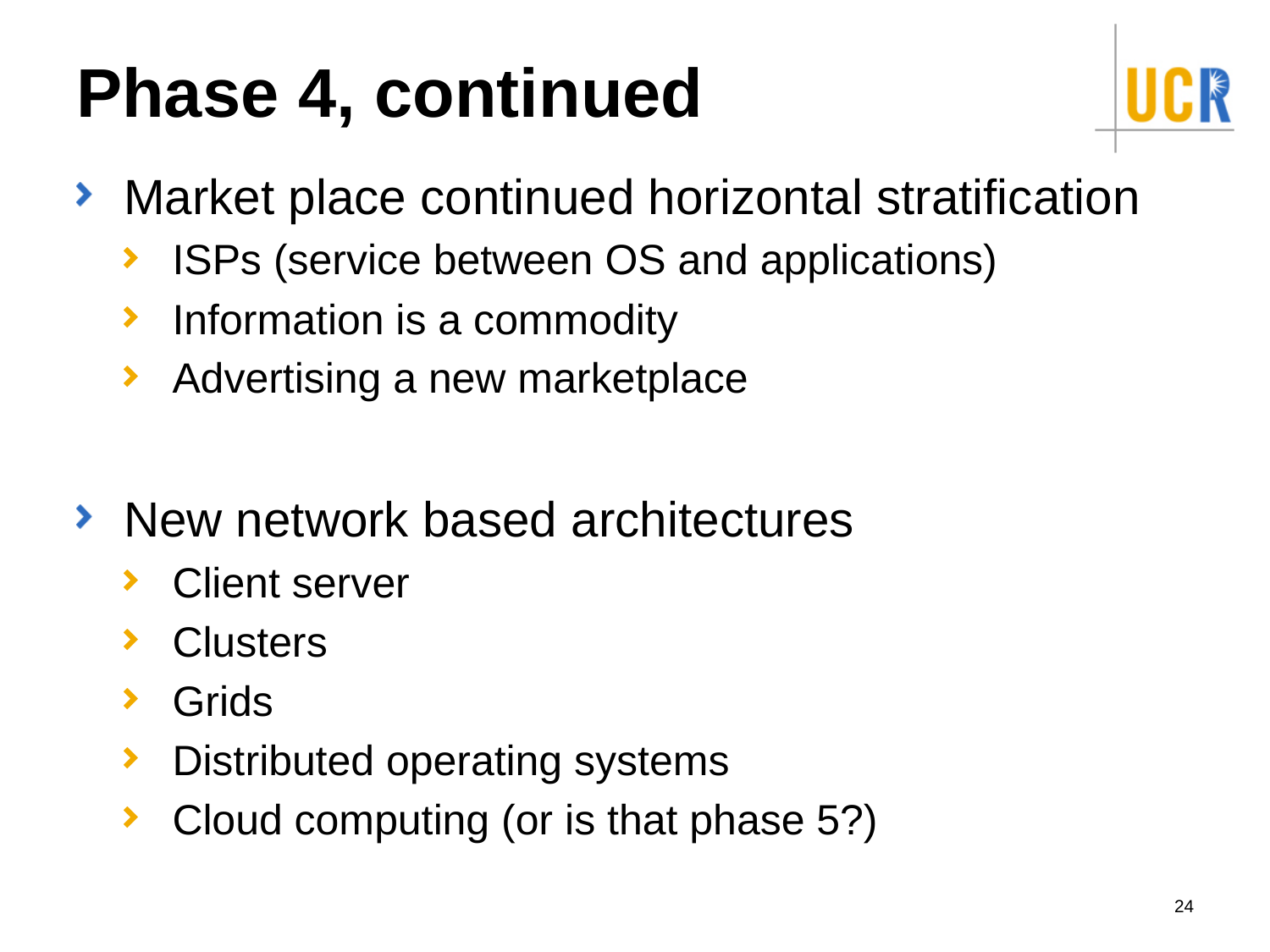

# Phase 4, continued
Market place continued horizontal stratification
ISPs (service between OS and applications)
Information is a commodity
Advertising a new marketplace

New network based architectures
Client server
Clusters
Grids
Distributed operating systems
Cloud computing (or is that phase 5?)
24